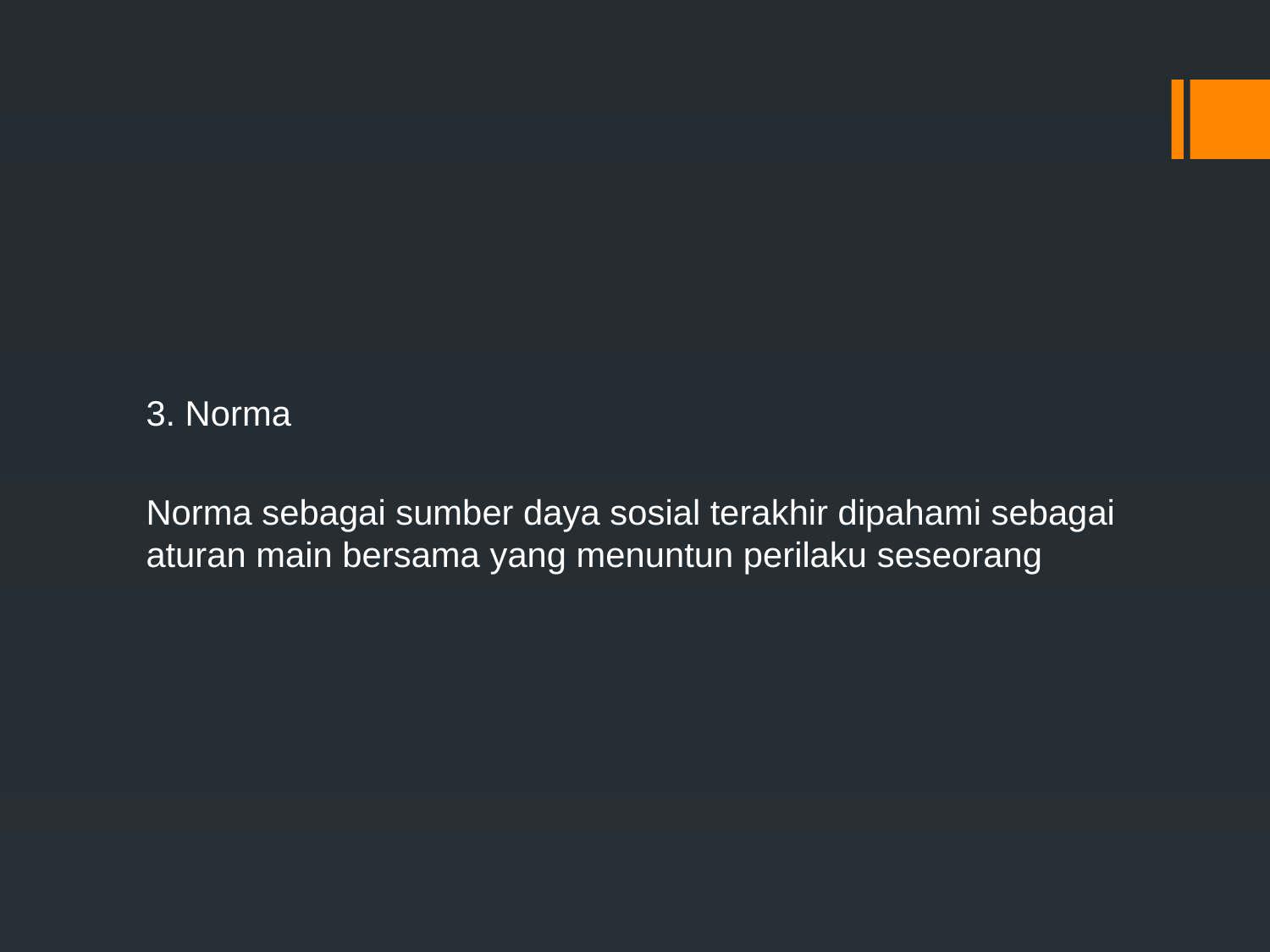

#
3. Norma

Norma sebagai sumber daya sosial terakhir dipahami sebagai aturan main bersama yang menuntun perilaku seseorang